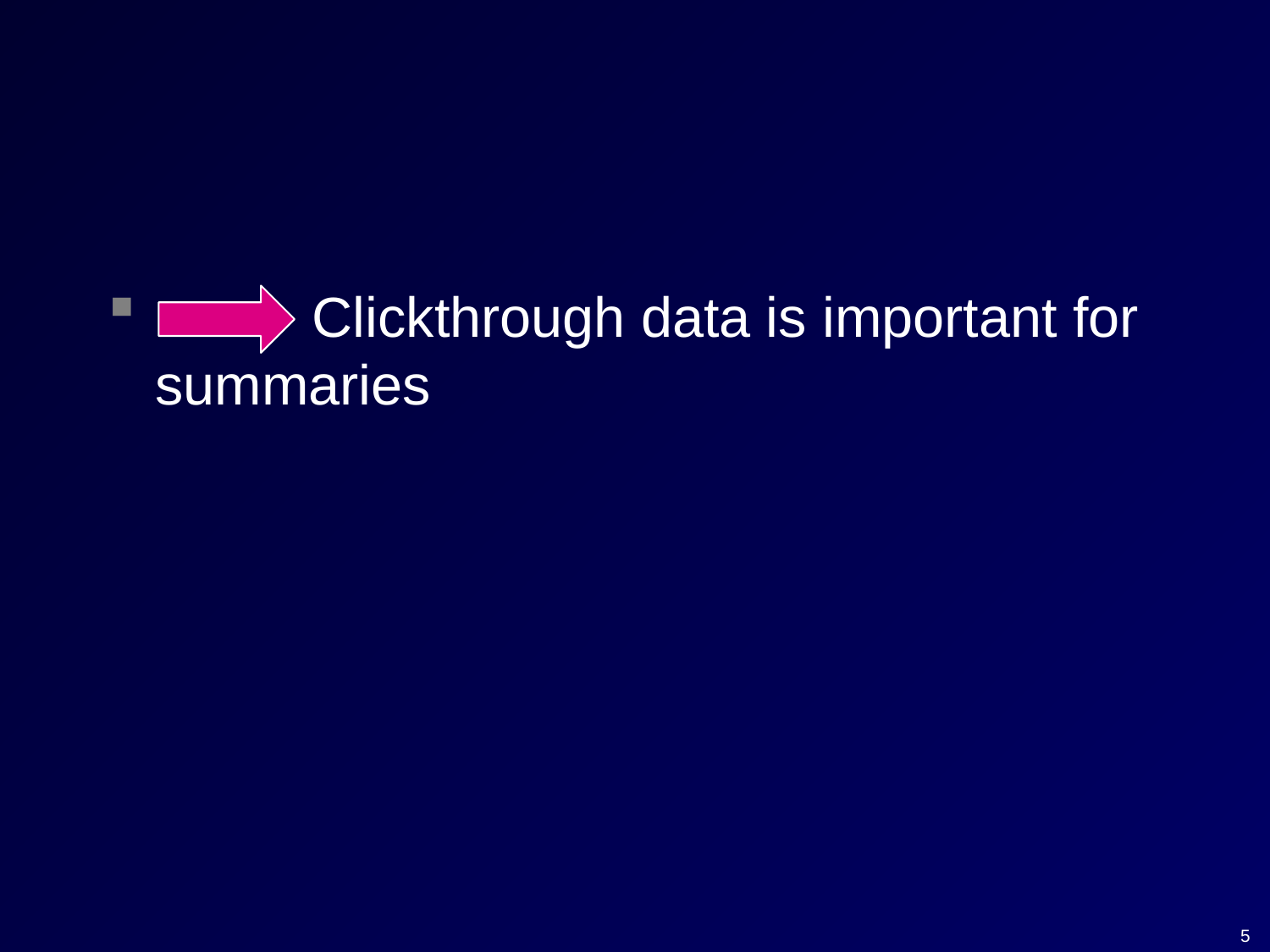

#
          Clickthrough data is important for summaries